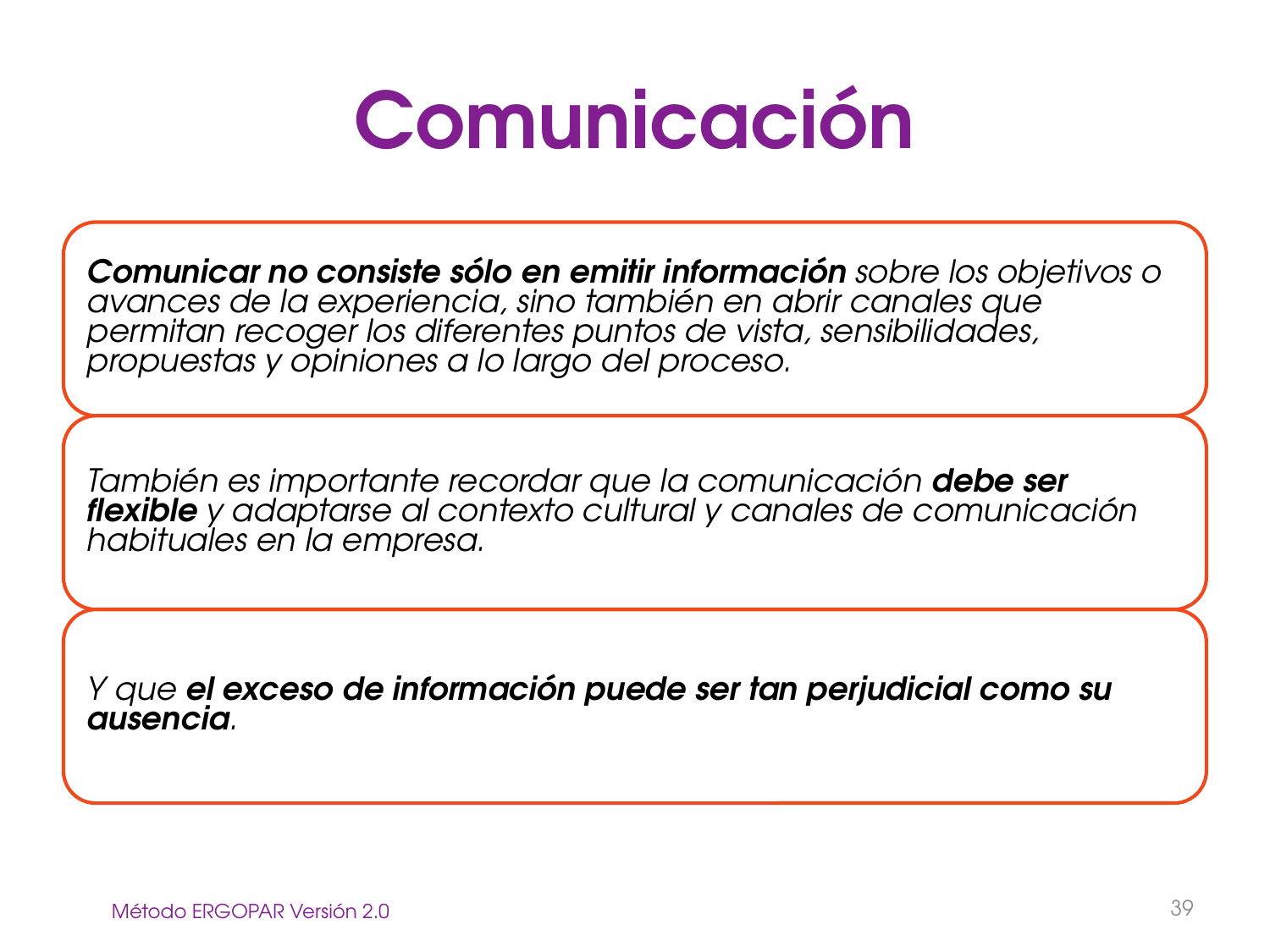

# Comunicación
Comunicar no consiste sólo en emitir información sobre los objetivos o avances de la experiencia, sino también en abrir canales que permitan recoger los diferentes puntos de vista, sensibilidades, propuestas y opiniones a lo largo del proceso.
También es importante recordar que la comunicación debe ser flexible y adaptarse al contexto cultural y canales de comunicación habituales en la empresa.
Y que el exceso de información puede ser tan perjudicial como su ausencia.
39
Método ERGOPAR Versión 2.0